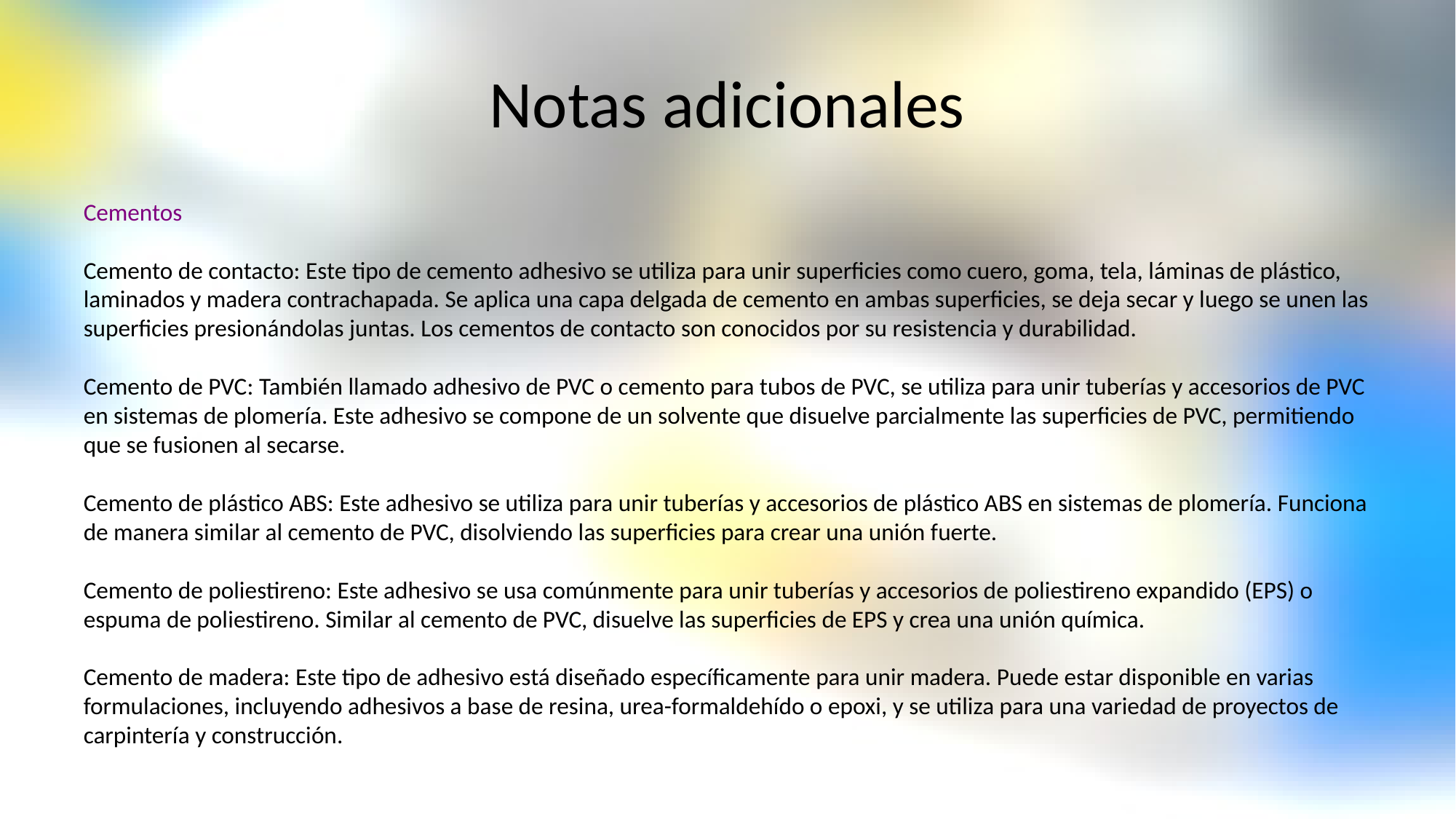

# Notas adicionales
Cementos

Cemento de contacto: Este tipo de cemento adhesivo se utiliza para unir superficies como cuero, goma, tela, láminas de plástico, laminados y madera contrachapada. Se aplica una capa delgada de cemento en ambas superficies, se deja secar y luego se unen las superficies presionándolas juntas. Los cementos de contacto son conocidos por su resistencia y durabilidad.

Cemento de PVC: También llamado adhesivo de PVC o cemento para tubos de PVC, se utiliza para unir tuberías y accesorios de PVC en sistemas de plomería. Este adhesivo se compone de un solvente que disuelve parcialmente las superficies de PVC, permitiendo que se fusionen al secarse.

Cemento de plástico ABS: Este adhesivo se utiliza para unir tuberías y accesorios de plástico ABS en sistemas de plomería. Funciona de manera similar al cemento de PVC, disolviendo las superficies para crear una unión fuerte.

Cemento de poliestireno: Este adhesivo se usa comúnmente para unir tuberías y accesorios de poliestireno expandido (EPS) o espuma de poliestireno. Similar al cemento de PVC, disuelve las superficies de EPS y crea una unión química.

Cemento de madera: Este tipo de adhesivo está diseñado específicamente para unir madera. Puede estar disponible en varias formulaciones, incluyendo adhesivos a base de resina, urea-formaldehído o epoxi, y se utiliza para una variedad de proyectos de carpintería y construcción.